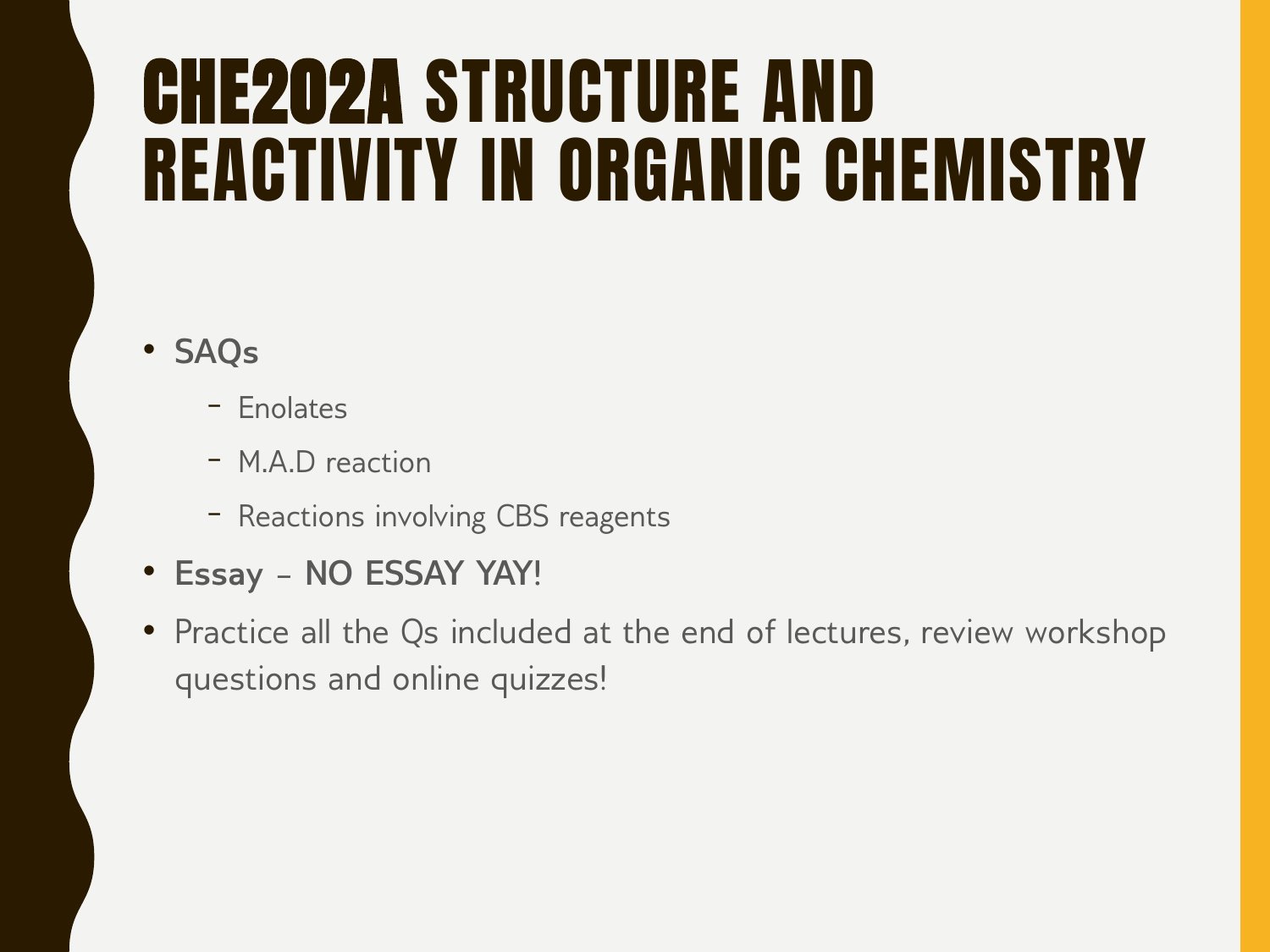

# CHE202A Structure and Reactivity in Organic Chemistry
SAQs
Enolates
M.A.D reaction
Reactions involving CBS reagents
Essay – NO ESSAY YAY!
Practice all the Qs included at the end of lectures, review workshop questions and online quizzes!